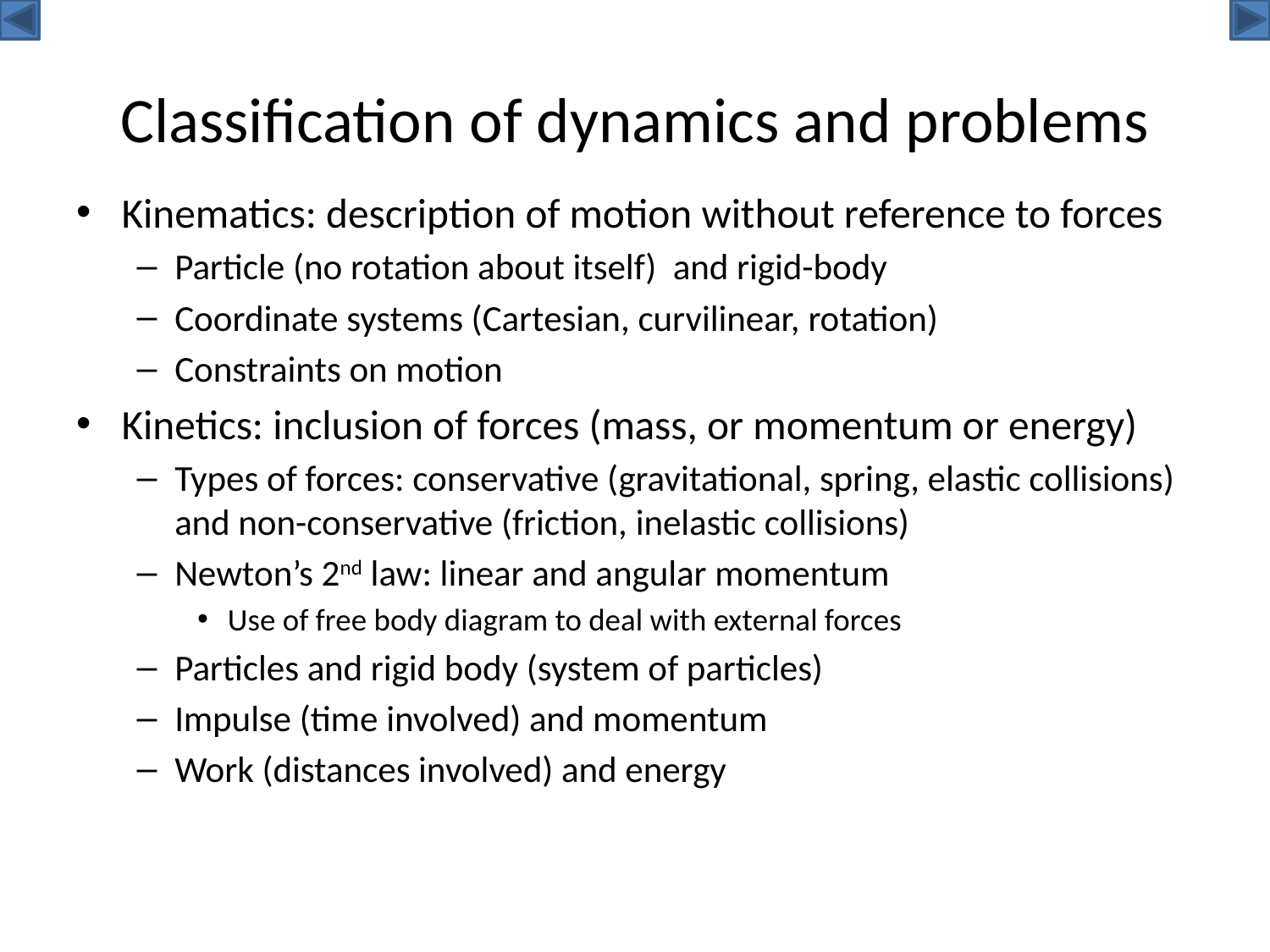

# Classification of dynamics and problems
Kinematics: description of motion without reference to forces
Particle (no rotation about itself)  and rigid-body
Coordinate systems (Cartesian, curvilinear, rotation)
Constraints on motion
Kinetics: inclusion of forces (mass, or momentum or energy)
Types of forces: conservative (gravitational, spring, elastic collisions) and non-conservative (friction, inelastic collisions)
Newton’s 2nd law: linear and angular momentum
Use of free body diagram to deal with external forces
Particles and rigid body (system of particles)
Impulse (time involved) and momentum
Work (distances involved) and energy